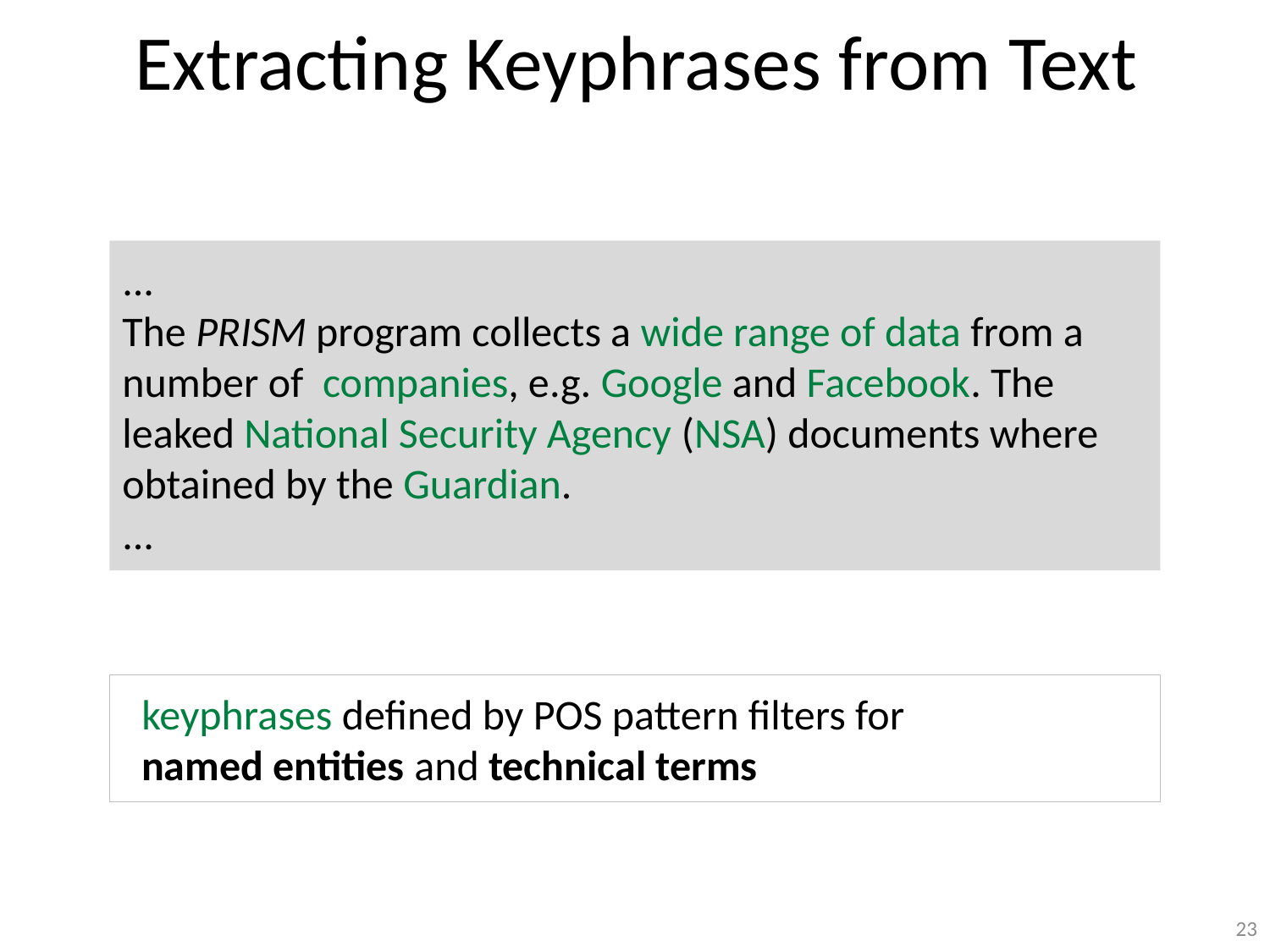

# Extracting Keyphrases from Text

...
The PRISM program collects a wide range of data from a number of  companies, e.g. Google and Facebook. The leaked National Security Agency (NSA) documents where obtained by the Guardian.
...
keyphrases defined by POS pattern filters for
named entities and technical terms
23